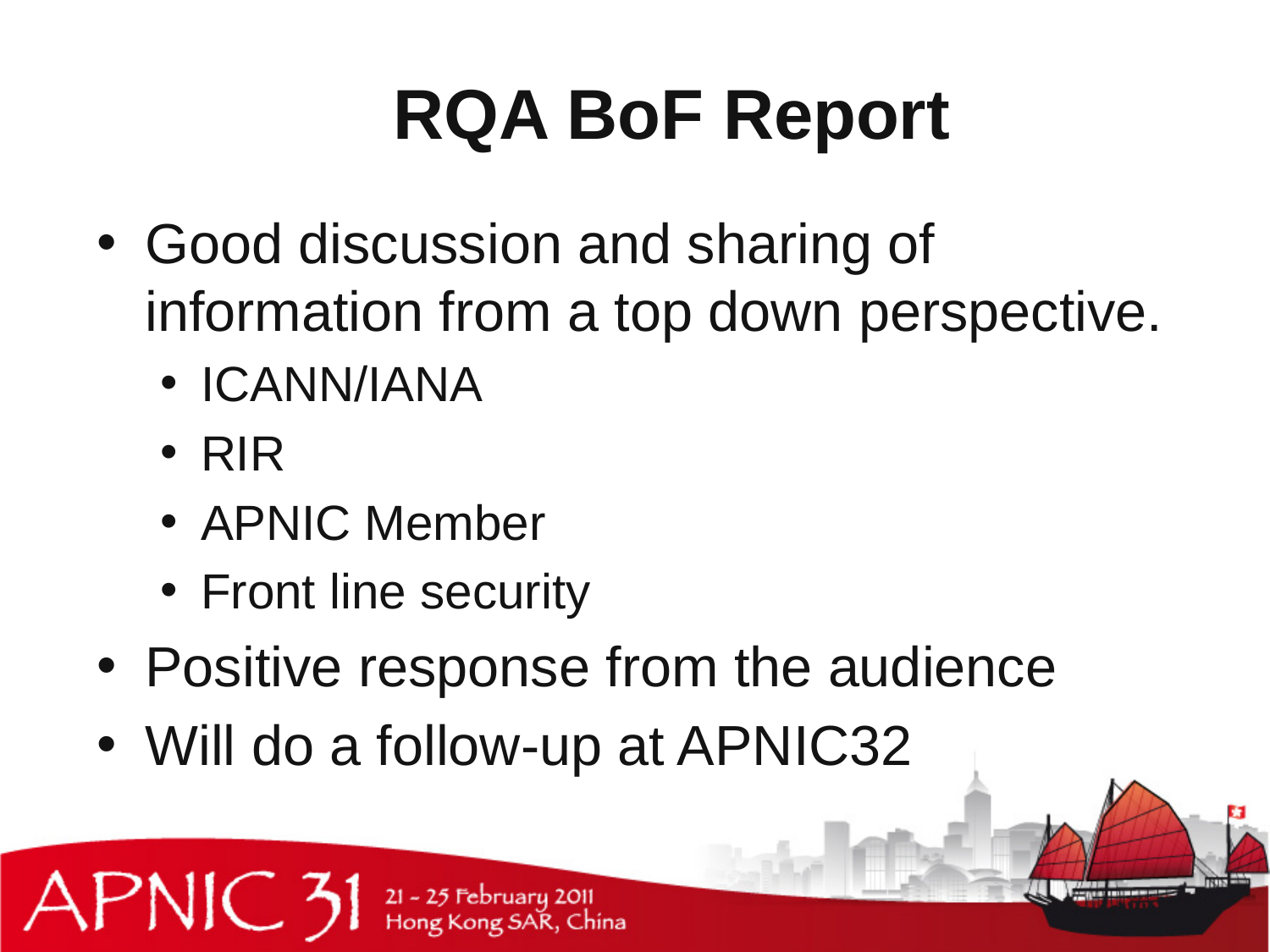

# RQA BoF Report
Good discussion and sharing of information from a top down perspective.
ICANN/IANA
RIR
APNIC Member
Front line security
Positive response from the audience
Will do a follow-up at APNIC32